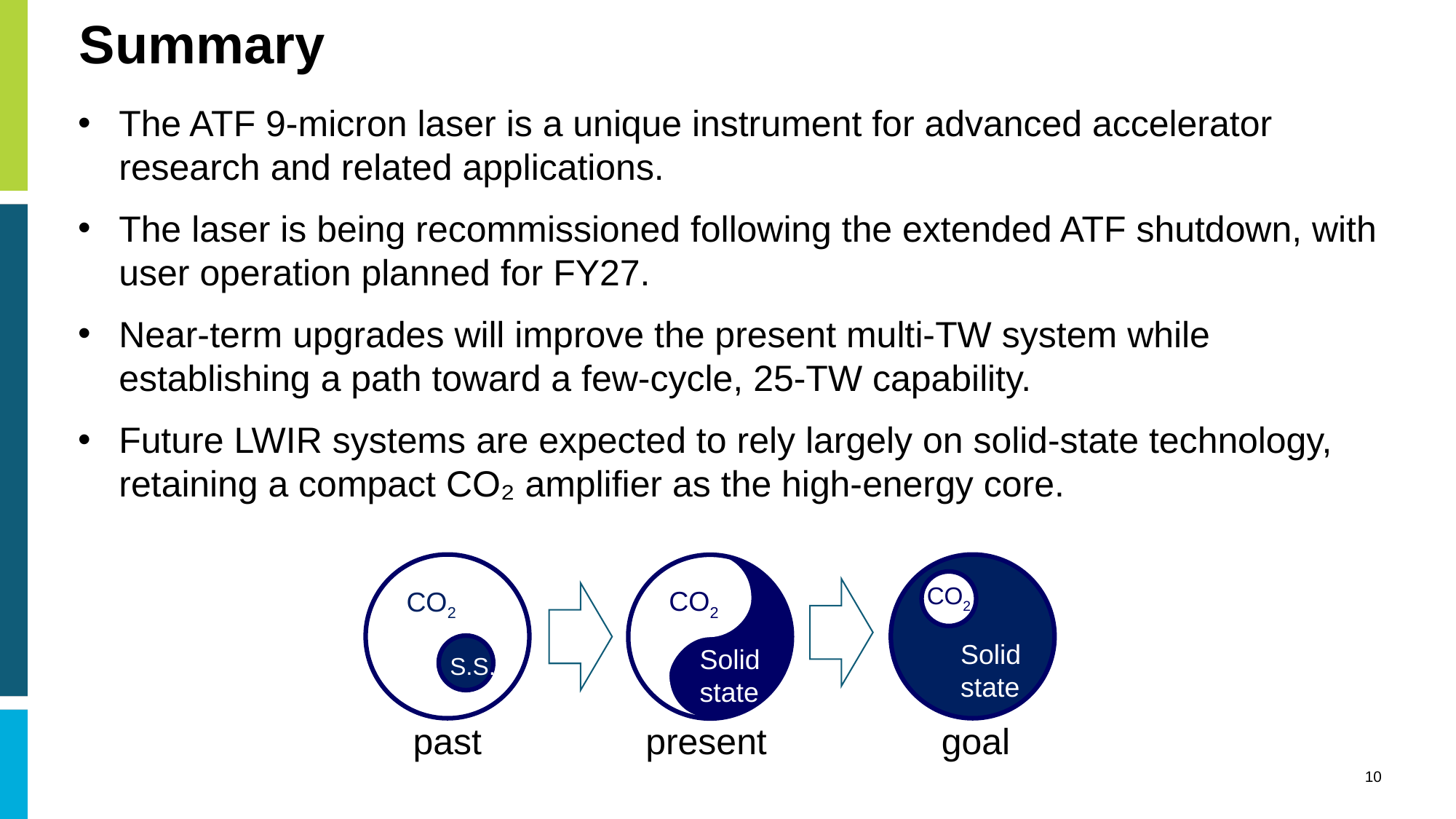

# Summary
The ATF 9-micron laser is a unique instrument for advanced accelerator research and related applications.
The laser is being recommissioned following the extended ATF shutdown, with user operation planned for FY27.
Near-term upgrades will improve the present multi-TW system while establishing a path toward a few-cycle, 25-TW capability.
Future LWIR systems are expected to rely largely on solid-state technology, retaining a compact CO₂ amplifier as the high-energy core.

CO2

S.S.

past

CO2
Solid
state

goal

CO2
Solid
state
present
10